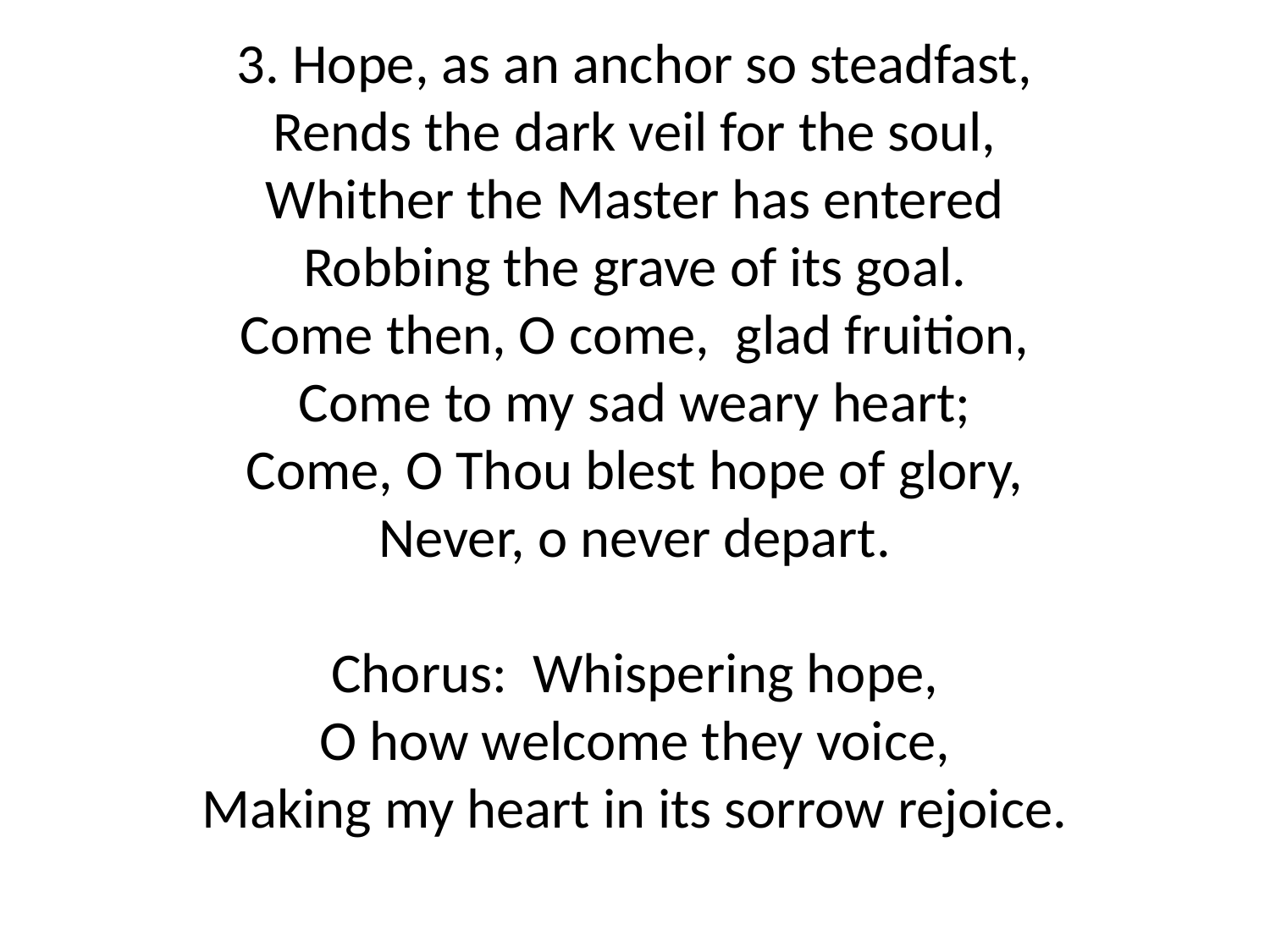

3. Hope, as an anchor so steadfast,
Rends the dark veil for the soul,
Whither the Master has entered
Robbing the grave of its goal.
Come then, O come,  glad fruition,
Come to my sad weary heart;
Come, O Thou blest hope of glory,
Never, o never depart.

 Chorus:  Whispering hope,
O how welcome they voice,
Making my heart in its sorrow rejoice.